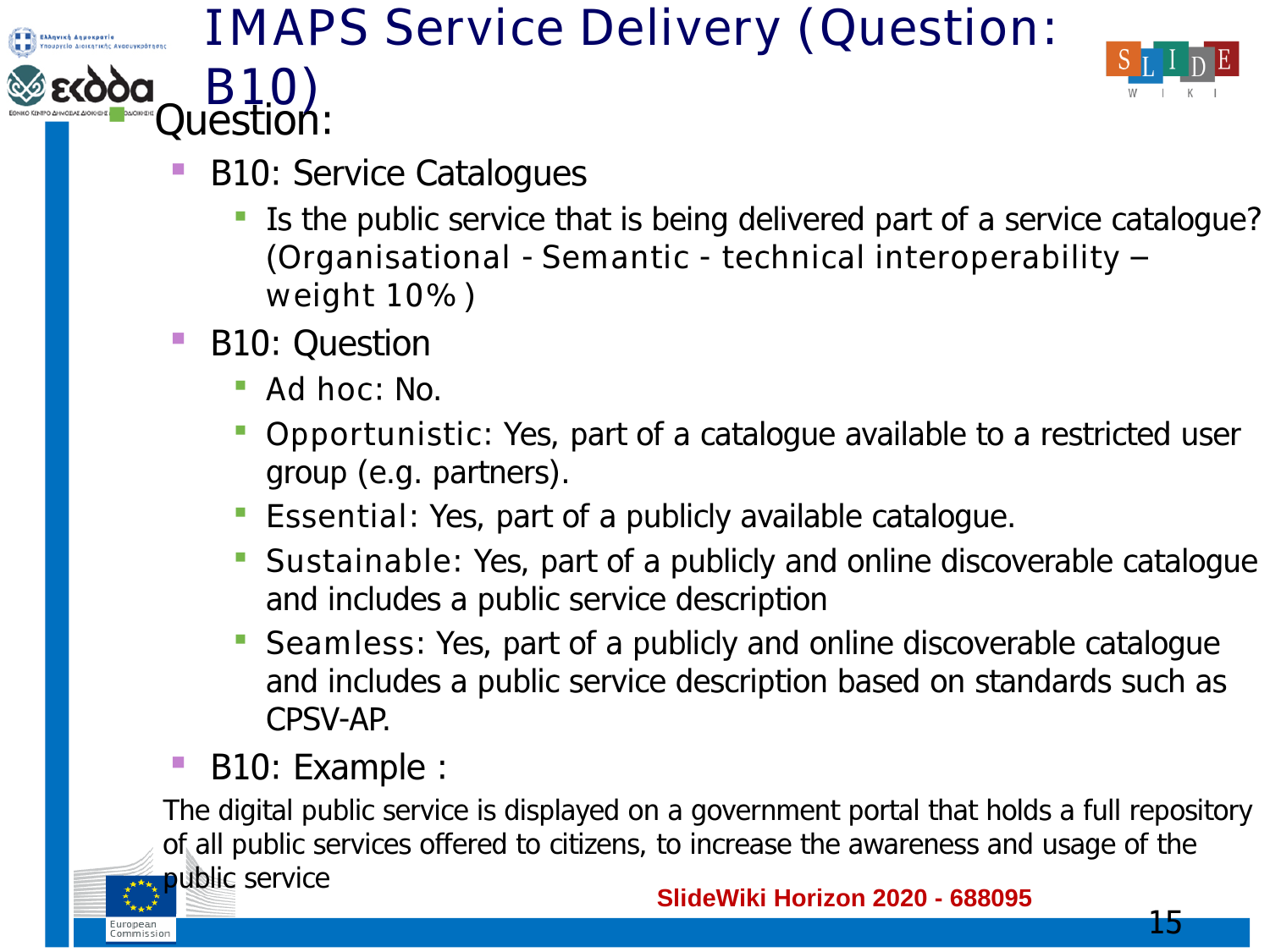

# IMAPS Service Delivery (Question: B10)
Question:
B10: Service Catalogues
Is the public service that is being delivered part of a service catalogue? (Organisational - Semantic - technical interoperability – weight 10%)
B10: Question
Ad hoc: No.
Opportunistic: Yes, part of a catalogue available to a restricted user group (e.g. partners).
Essential: Yes, part of a publicly available catalogue.
Sustainable: Yes, part of a publicly and online discoverable catalogue and includes a public service description
Seamless: Yes, part of a publicly and online discoverable catalogue and includes a public service description based on standards such as CPSV-AP.
B10: Example :
The digital public service is displayed on a government portal that holds a full repository of all public services offered to citizens, to increase the awareness and usage of the public service
15